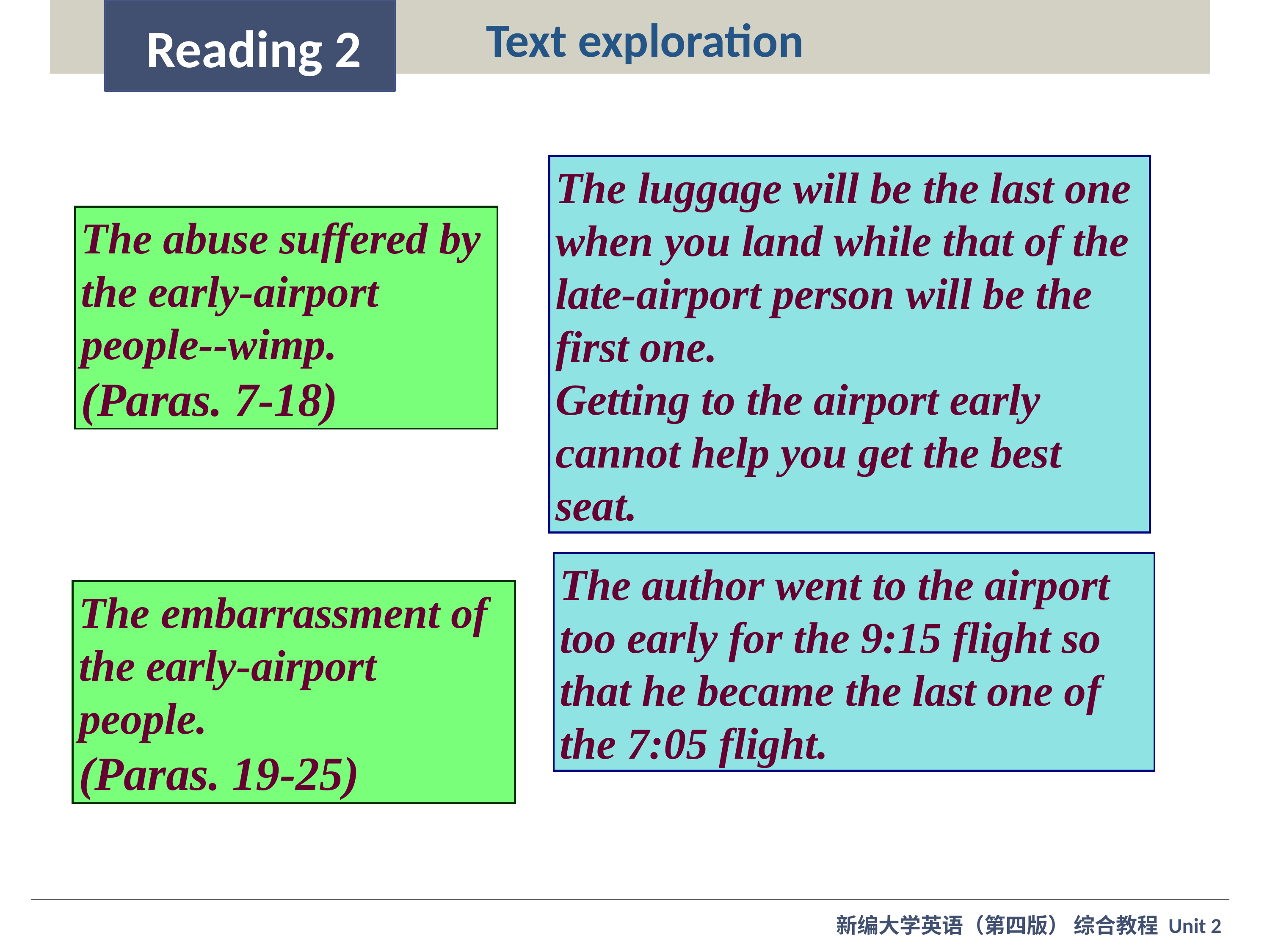

Text exploration
Reading 2
The luggage will be the last one when you land while that of the late-airport person will be the first one.
Getting to the airport early cannot help you get the best seat.
The abuse suffered by the early-airport people--wimp.
(Paras. 7-18)
The author went to the airport too early for the 9:15 flight so that he became the last one of the 7:05 flight.
The embarrassment of the early-airport people.
(Paras. 19-25)